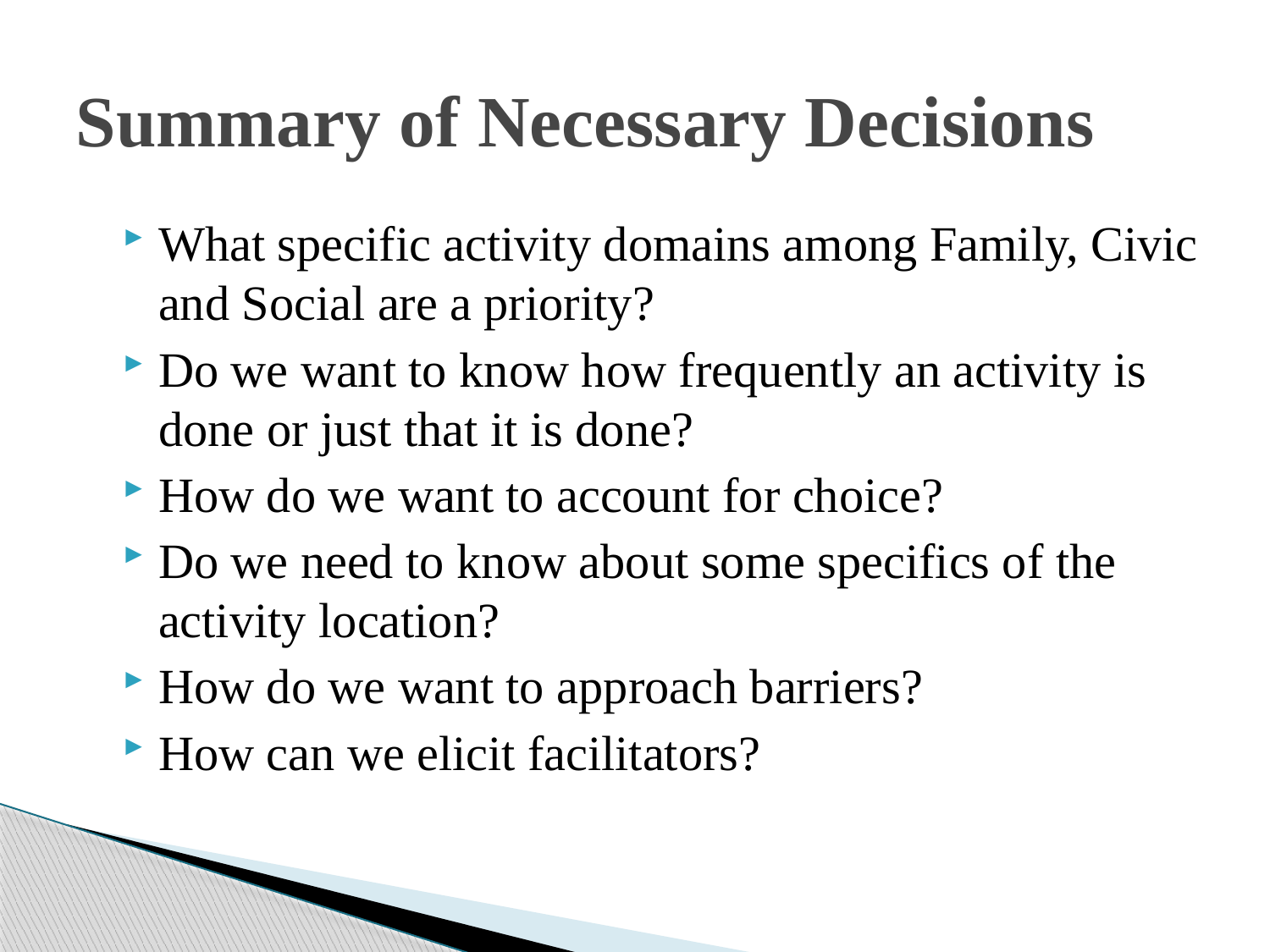

# Summary of Necessary Decisions
What specific activity domains among Family, Civic and Social are a priority?
Do we want to know how frequently an activity is done or just that it is done?
How do we want to account for choice?
Do we need to know about some specifics of the activity location?
How do we want to approach barriers?
How can we elicit facilitators?